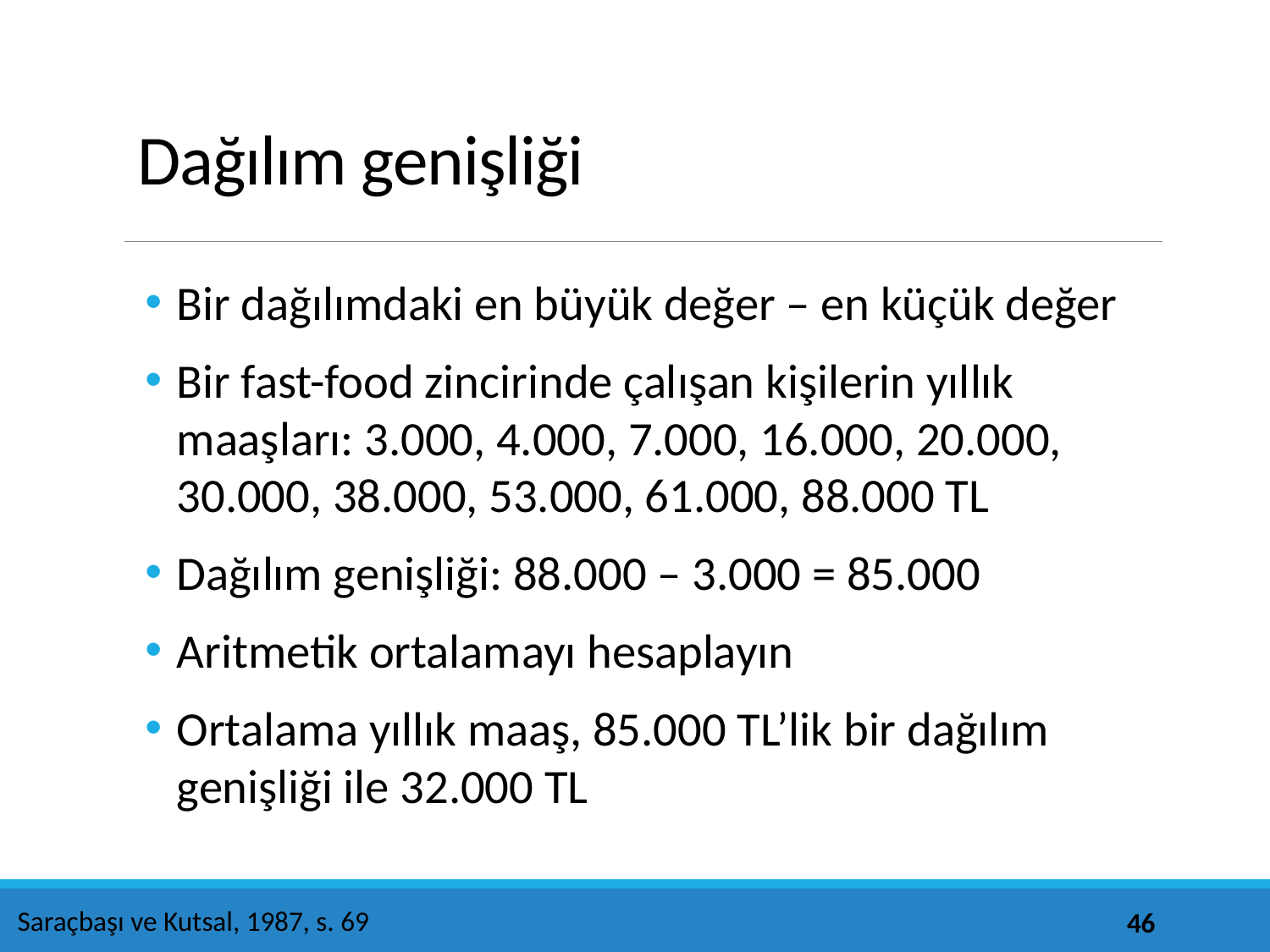

# Dağılım genişliği
Bir dağılımdaki en büyük değer – en küçük değer
Bir fast-food zincirinde çalışan kişilerin yıllık maaşları: 3.000, 4.000, 7.000, 16.000, 20.000, 30.000, 38.000, 53.000, 61.000, 88.000 TL
Dağılım genişliği: 88.000 – 3.000 = 85.000
Aritmetik ortalamayı hesaplayın
Ortalama yıllık maaş, 85.000 TL’lik bir dağılım genişliği ile 32.000 TL

Saraçbaşı ve Kutsal, 1987, s. 69
46